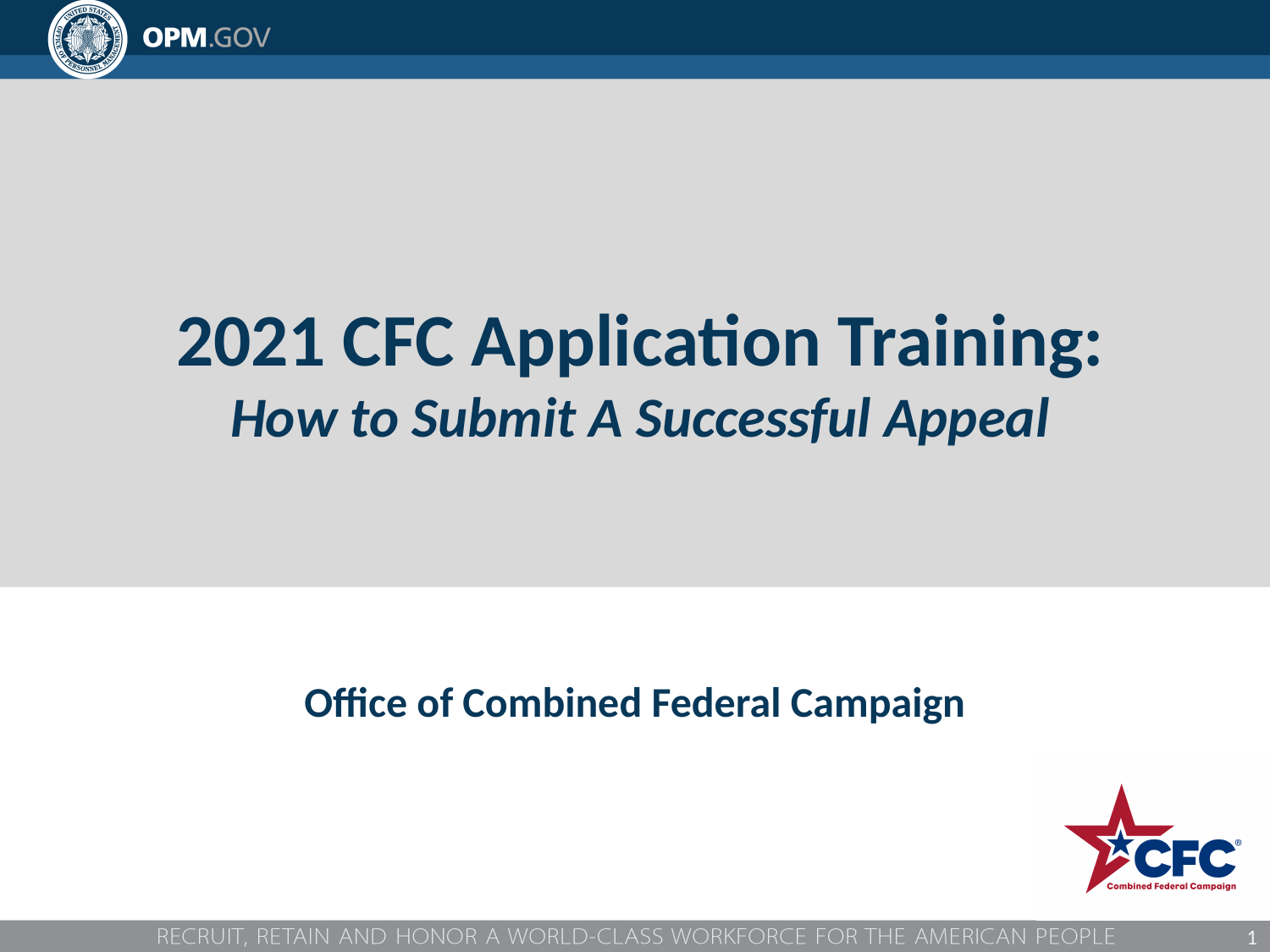

# 2021 CFC Application Training: How to Submit A Successful Appeal
Office of Combined Federal Campaign

1